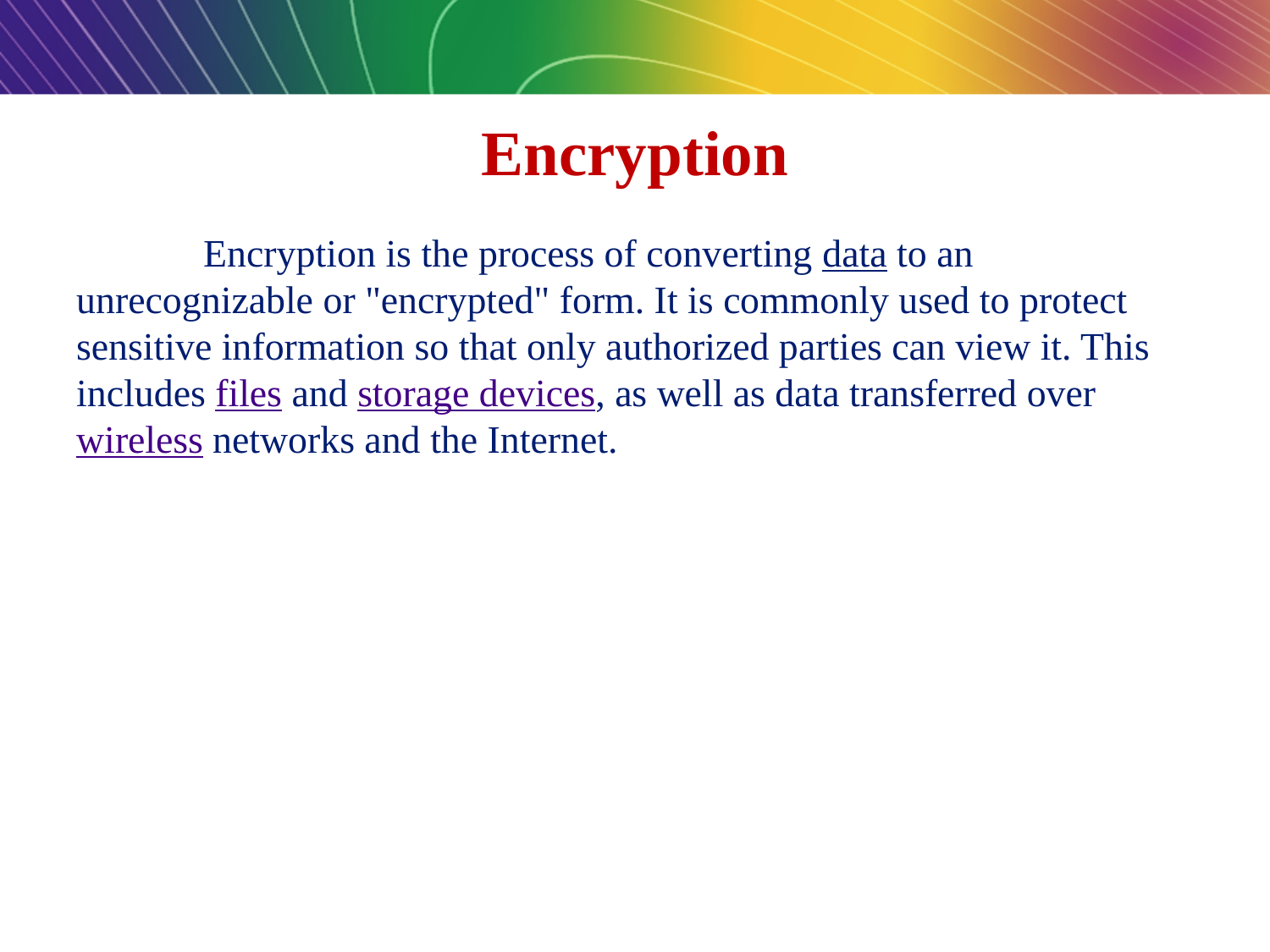

# Encryption
	Encryption is the process of converting data to an unrecognizable or "encrypted" form. It is commonly used to protect sensitive information so that only authorized parties can view it. This includes files and storage devices, as well as data transferred over wireless networks and the Internet.